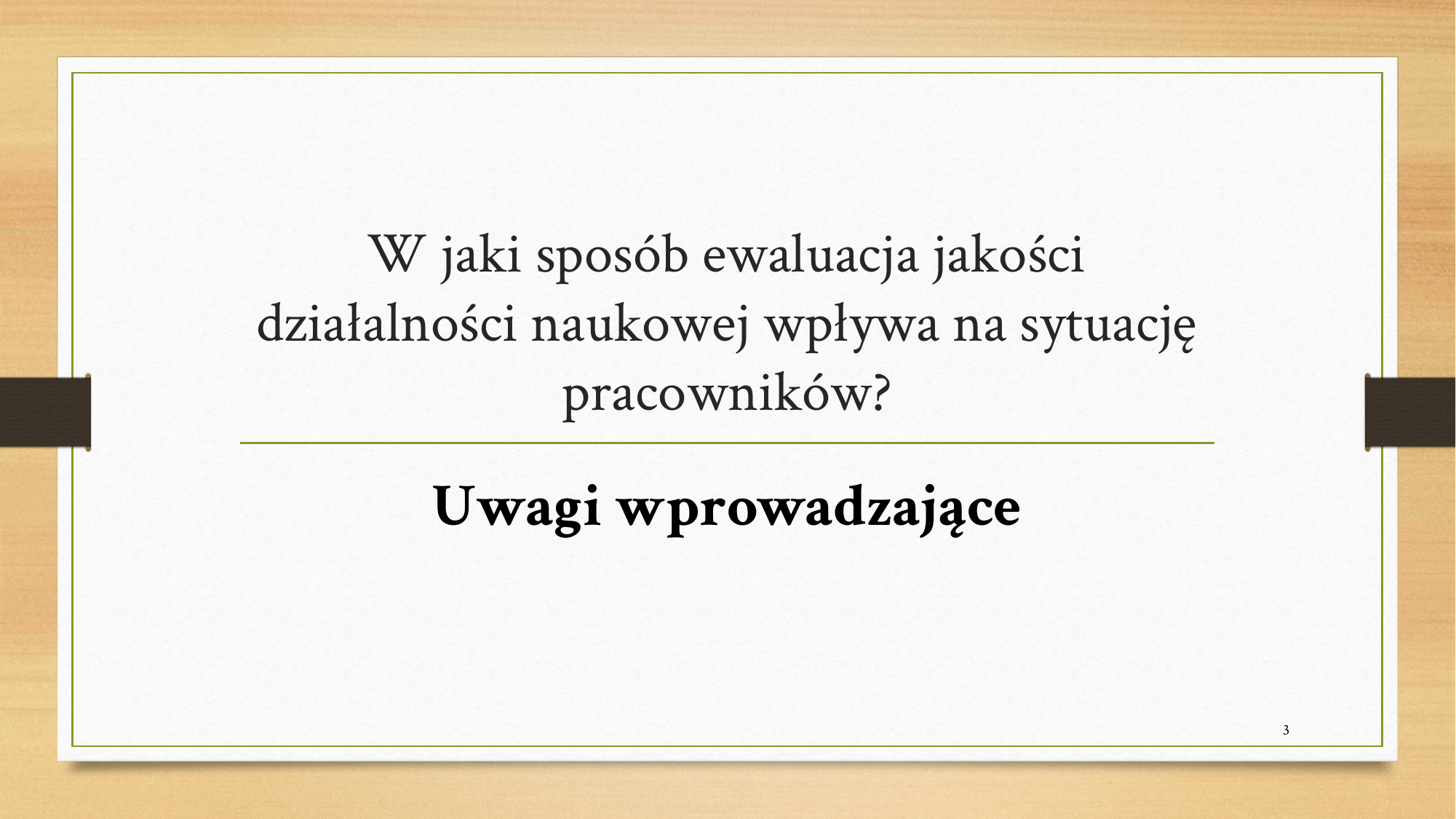

# W jaki sposób ewaluacja jakości działalności naukowej wpływa na sytuację pracowników?
Uwagi wprowadzające
3